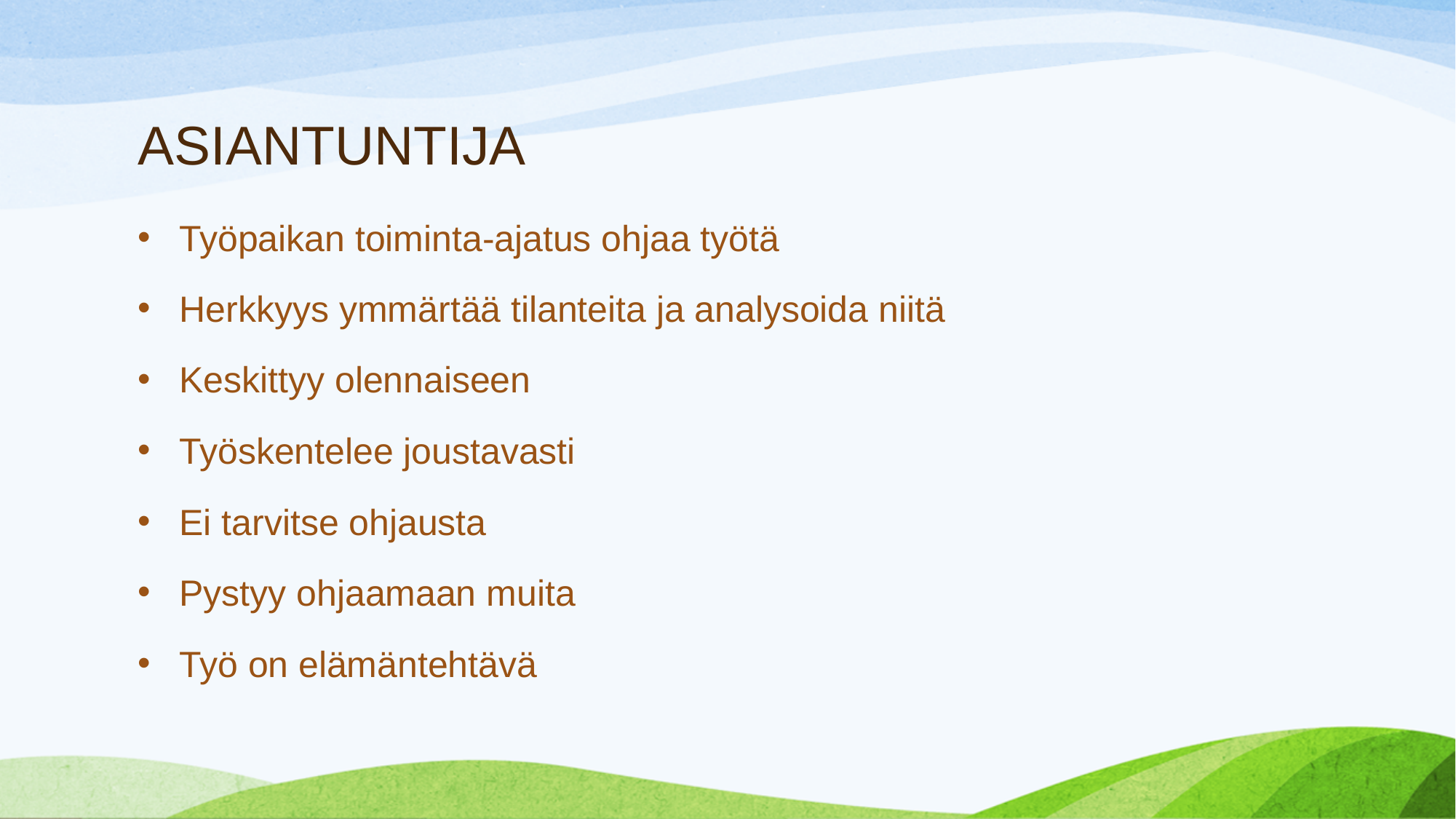

# ASIANTUNTIJA
Työpaikan toiminta-ajatus ohjaa työtä
Herkkyys ymmärtää tilanteita ja analysoida niitä
Keskittyy olennaiseen
Työskentelee joustavasti
Ei tarvitse ohjausta
Pystyy ohjaamaan muita
Työ on elämäntehtävä